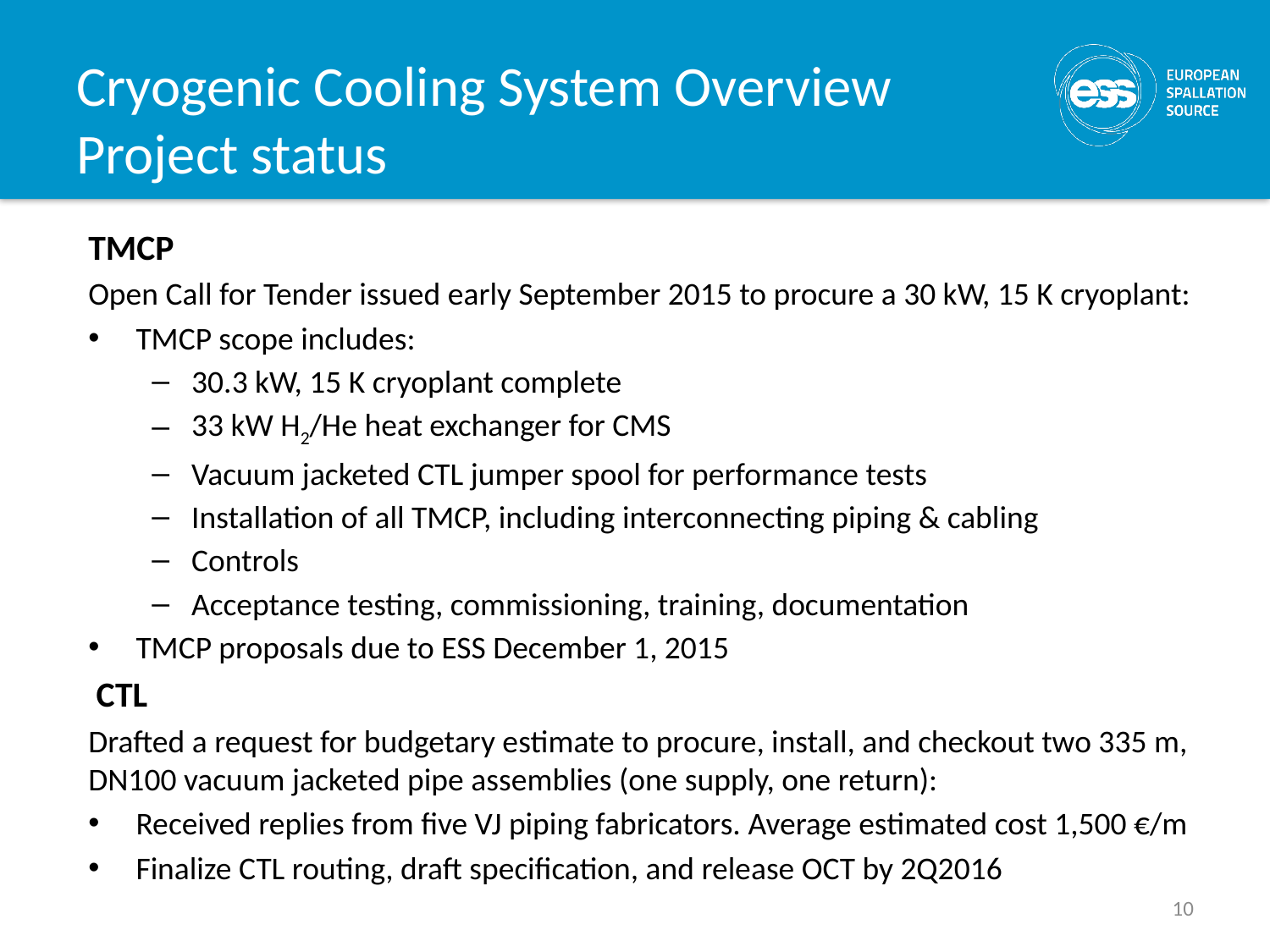

# Cryogenic Cooling System Overview Project status
TMCP
Open Call for Tender issued early September 2015 to procure a 30 kW, 15 K cryoplant:
TMCP scope includes:
30.3 kW, 15 K cryoplant complete
33 kW H2/He heat exchanger for CMS
Vacuum jacketed CTL jumper spool for performance tests
Installation of all TMCP, including interconnecting piping & cabling
Controls
Acceptance testing, commissioning, training, documentation
TMCP proposals due to ESS December 1, 2015
CTL
Drafted a request for budgetary estimate to procure, install, and checkout two 335 m, DN100 vacuum jacketed pipe assemblies (one supply, one return):
Received replies from five VJ piping fabricators. Average estimated cost 1,500 €/m
Finalize CTL routing, draft specification, and release OCT by 2Q2016
10